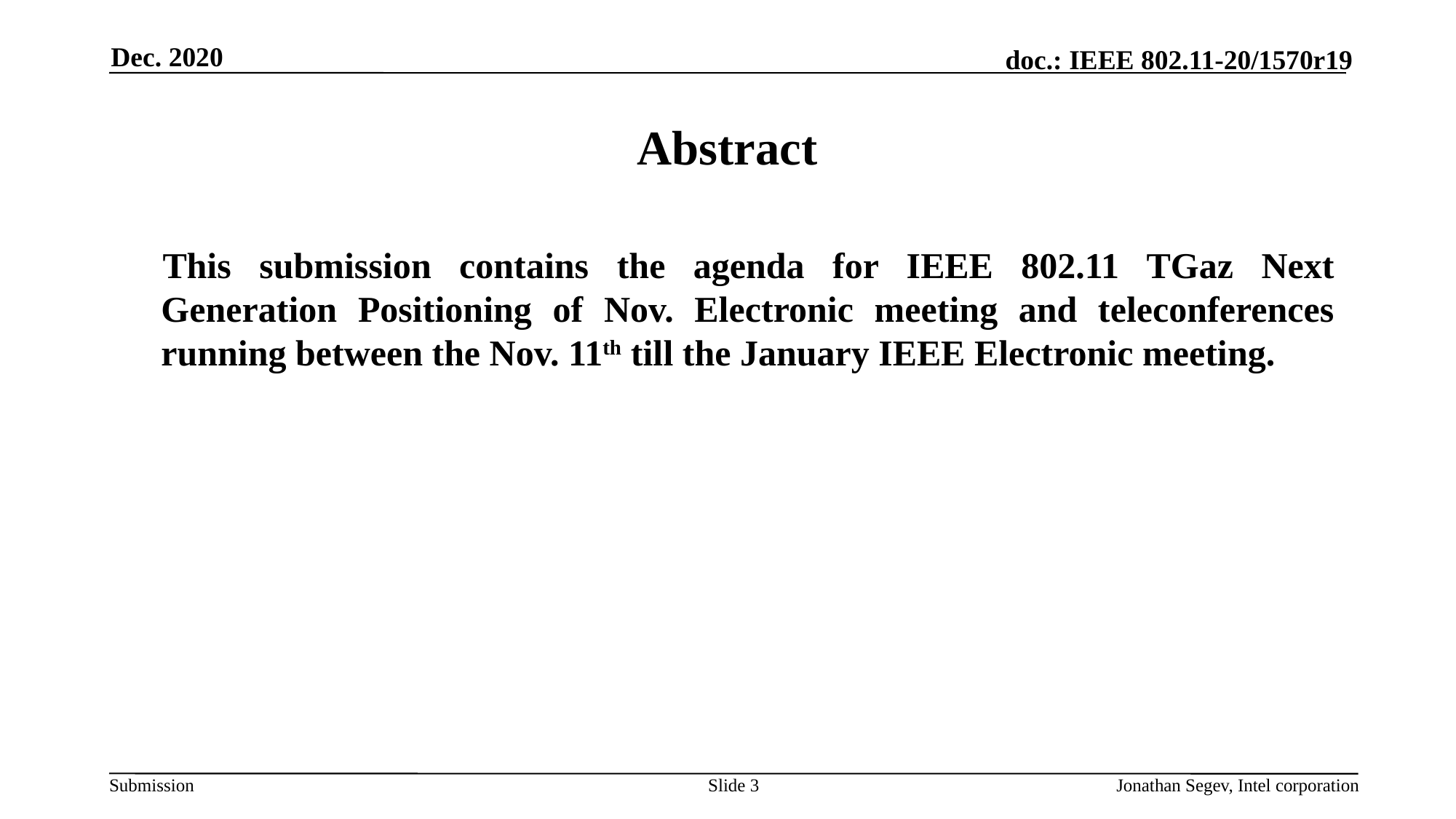

Dec. 2020
# Abstract
This submission contains the agenda for IEEE 802.11 TGaz Next Generation Positioning of Nov. Electronic meeting and teleconferences running between the Nov. 11th till the January IEEE Electronic meeting.

Slide 3
Jonathan Segev, Intel corporation